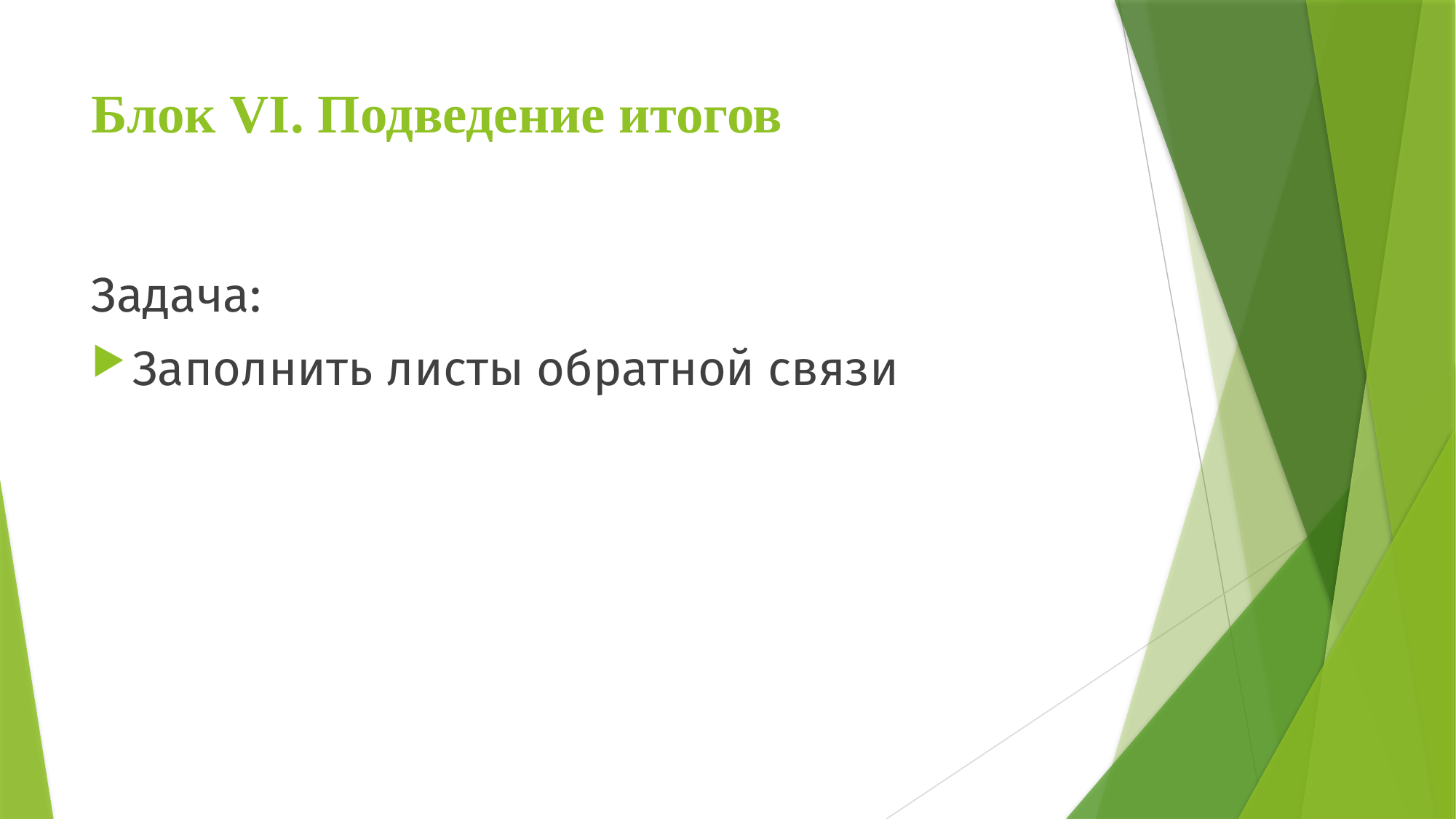

# Блок VI. Подведение итогов
Задача:
Заполнить листы обратной связи